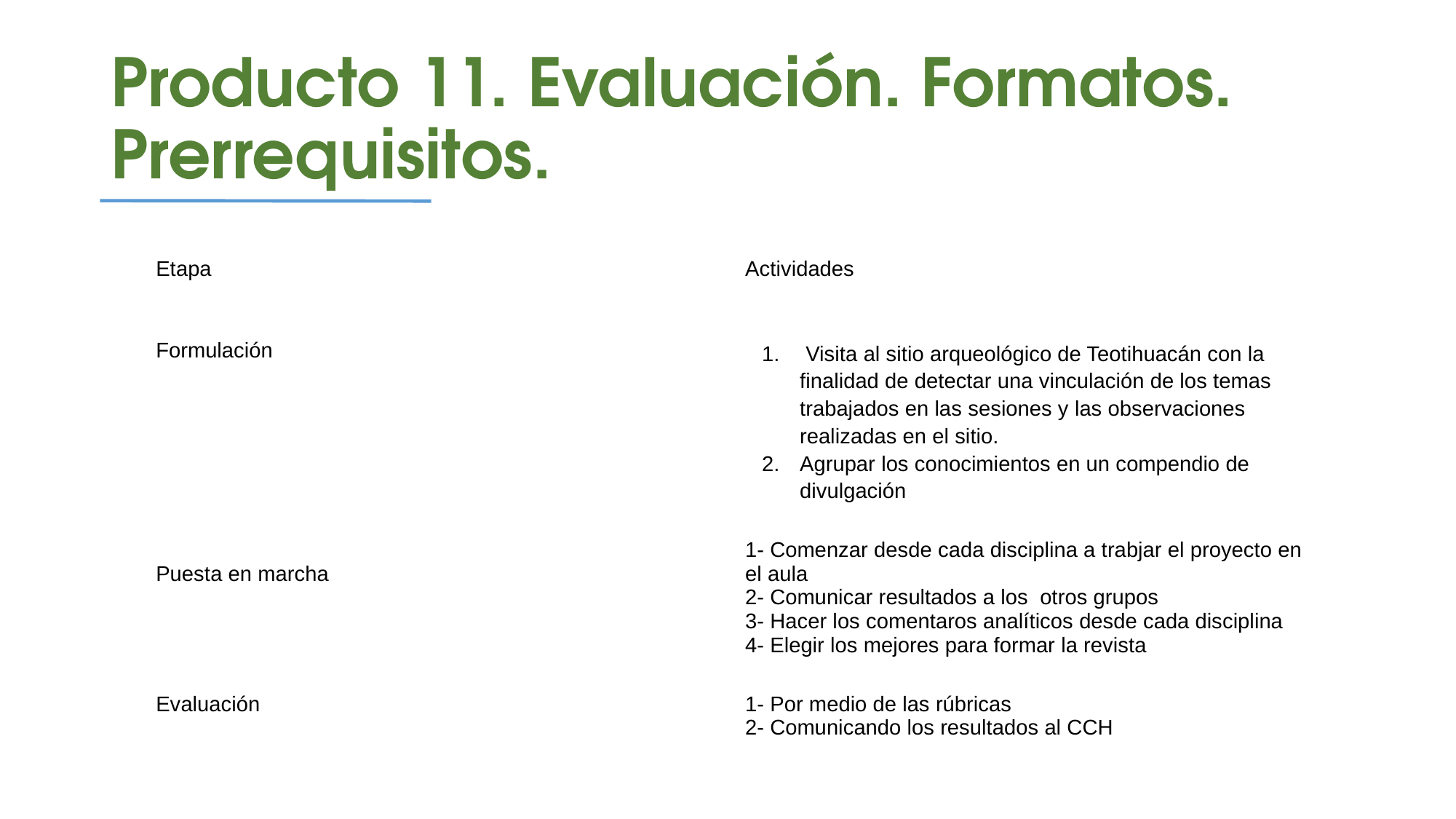

Producto 11. Evaluación. Formatos. Prerrequisitos.
| Etapa | Actividades |
| --- | --- |
| Formulación | Visita al sitio arqueológico de Teotihuacán con la finalidad de detectar una vinculación de los temas trabajados en las sesiones y las observaciones realizadas en el sitio. Agrupar los conocimientos en un compendio de divulgación |
| Puesta en marcha | 1- Comenzar desde cada disciplina a trabjar el proyecto en el aula 2- Comunicar resultados a los otros grupos 3- Hacer los comentaros analíticos desde cada disciplina 4- Elegir los mejores para formar la revista |
| Evaluación | 1- Por medio de las rúbricas 2- Comunicando los resultados al CCH |